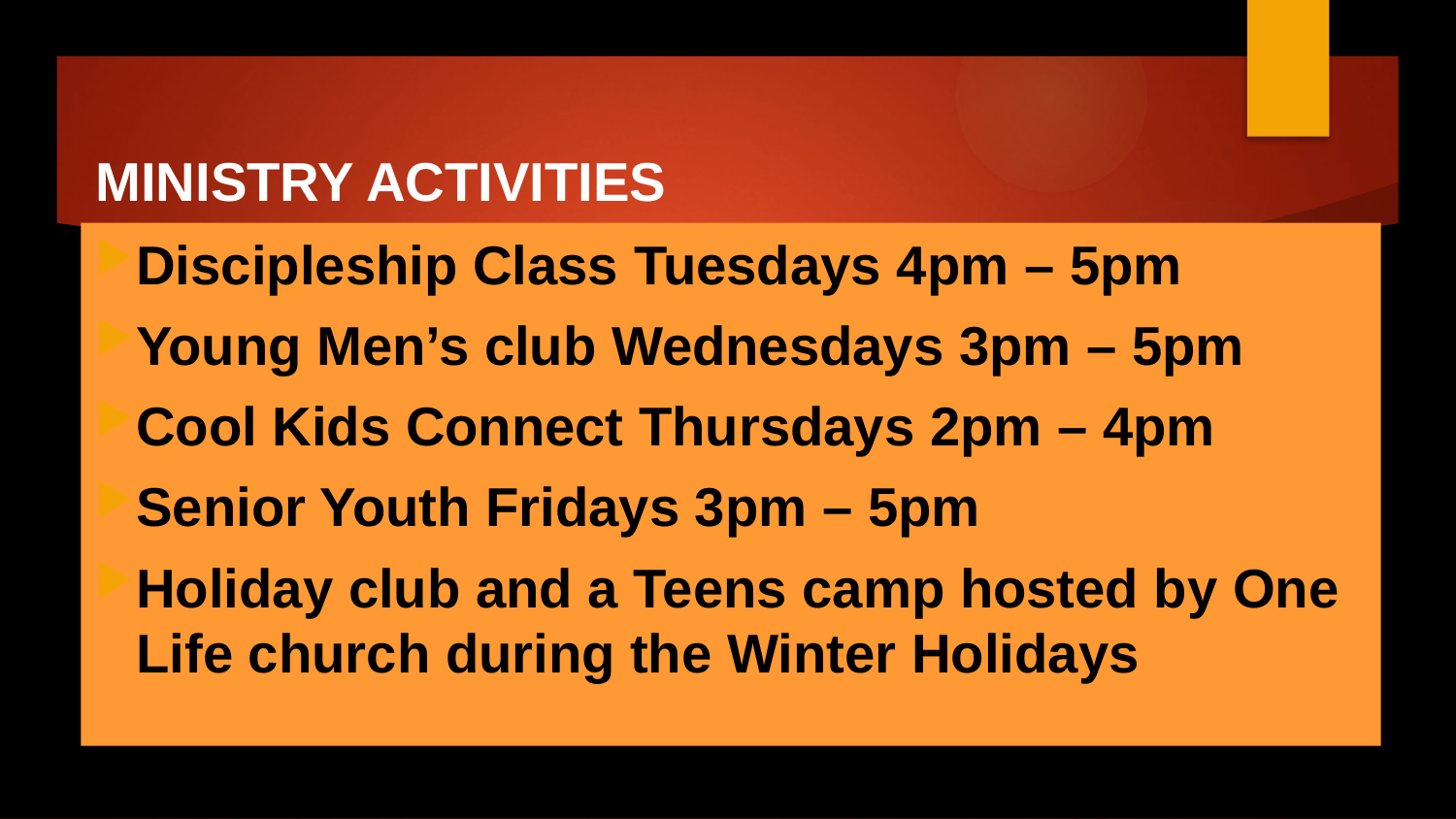

# MINISTRY ACTIVITIES
Discipleship Class Tuesdays 4pm – 5pm
Young Men’s club Wednesdays 3pm – 5pm
Cool Kids Connect Thursdays 2pm – 4pm
Senior Youth Fridays 3pm – 5pm
Holiday club and a Teens camp hosted by One Life church during the Winter Holidays